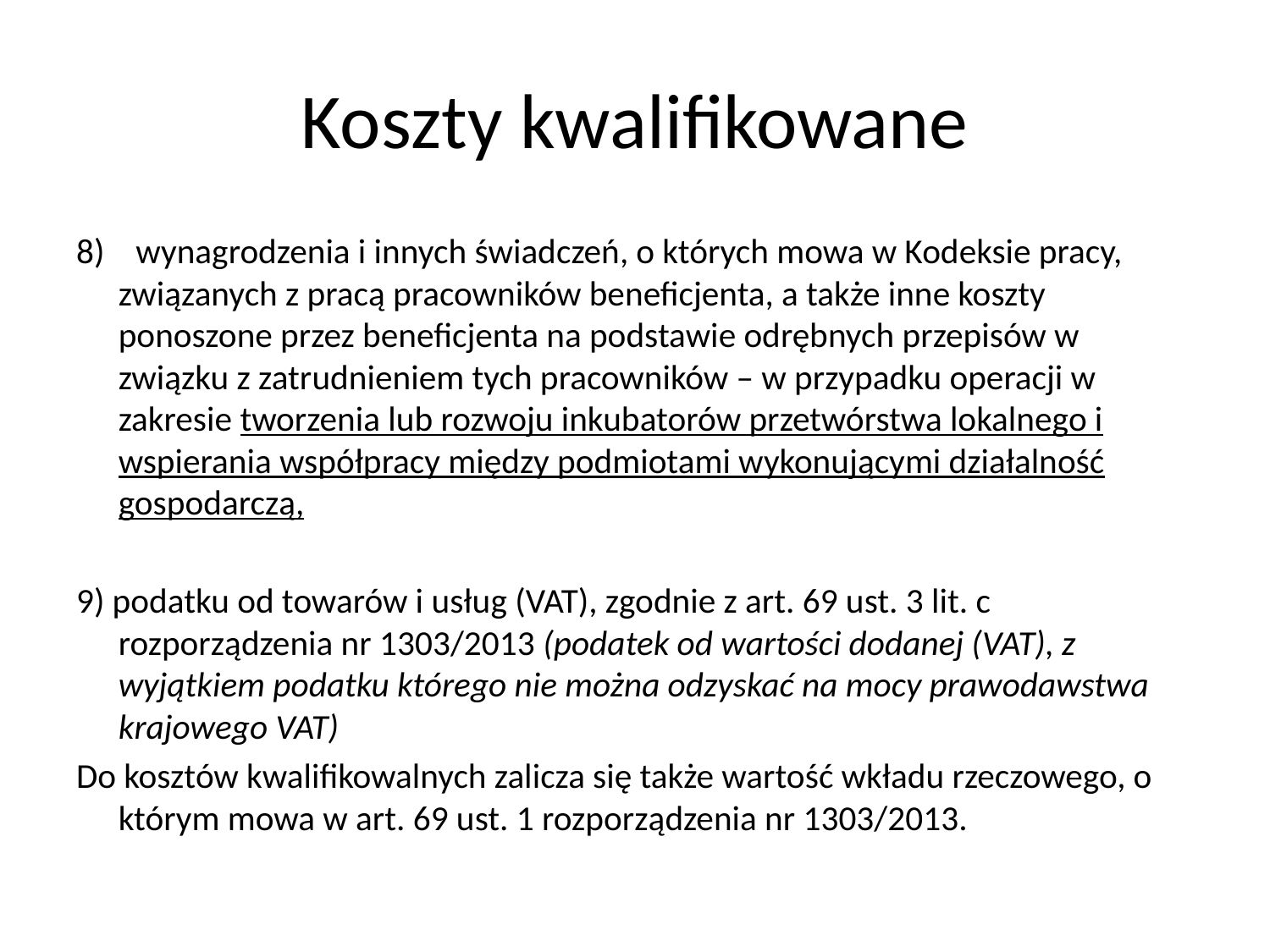

# Koszty kwalifikowane
8)    wynagrodzenia i innych świadczeń, o których mowa w Kodeksie pracy, związanych z pracą pracowników beneficjenta, a także inne koszty ponoszone przez beneficjenta na podstawie odrębnych przepisów w związku z zatrudnieniem tych pracowników – w przypadku operacji w zakresie tworzenia lub rozwoju inkubatorów przetwórstwa lokalnego i wspierania współpracy między podmiotami wykonującymi działalność gospodarczą,

9) podatku od towarów i usług (VAT), zgodnie z art. 69 ust. 3 lit. c rozporządzenia nr 1303/2013 (podatek od wartości dodanej (VAT), z wyjątkiem podatku którego nie można odzyskać na mocy prawodawstwa krajowego VAT)
Do kosztów kwalifikowalnych zalicza się także wartość wkładu rzeczowego, o którym mowa w art. 69 ust. 1 rozporządzenia nr 1303/2013.